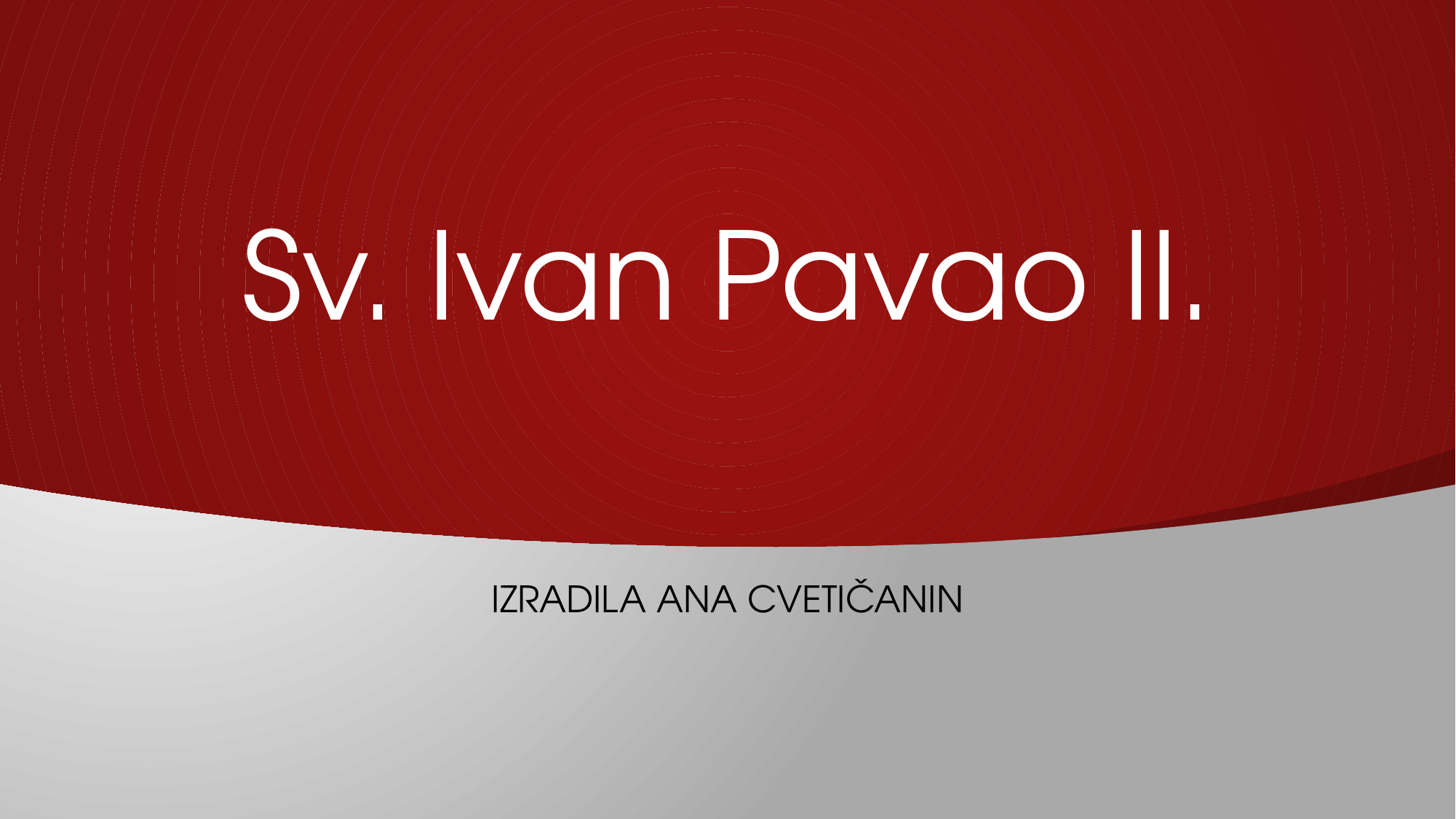

# Sv. Ivan Pavao II.

Izradila Ana cvetičanin